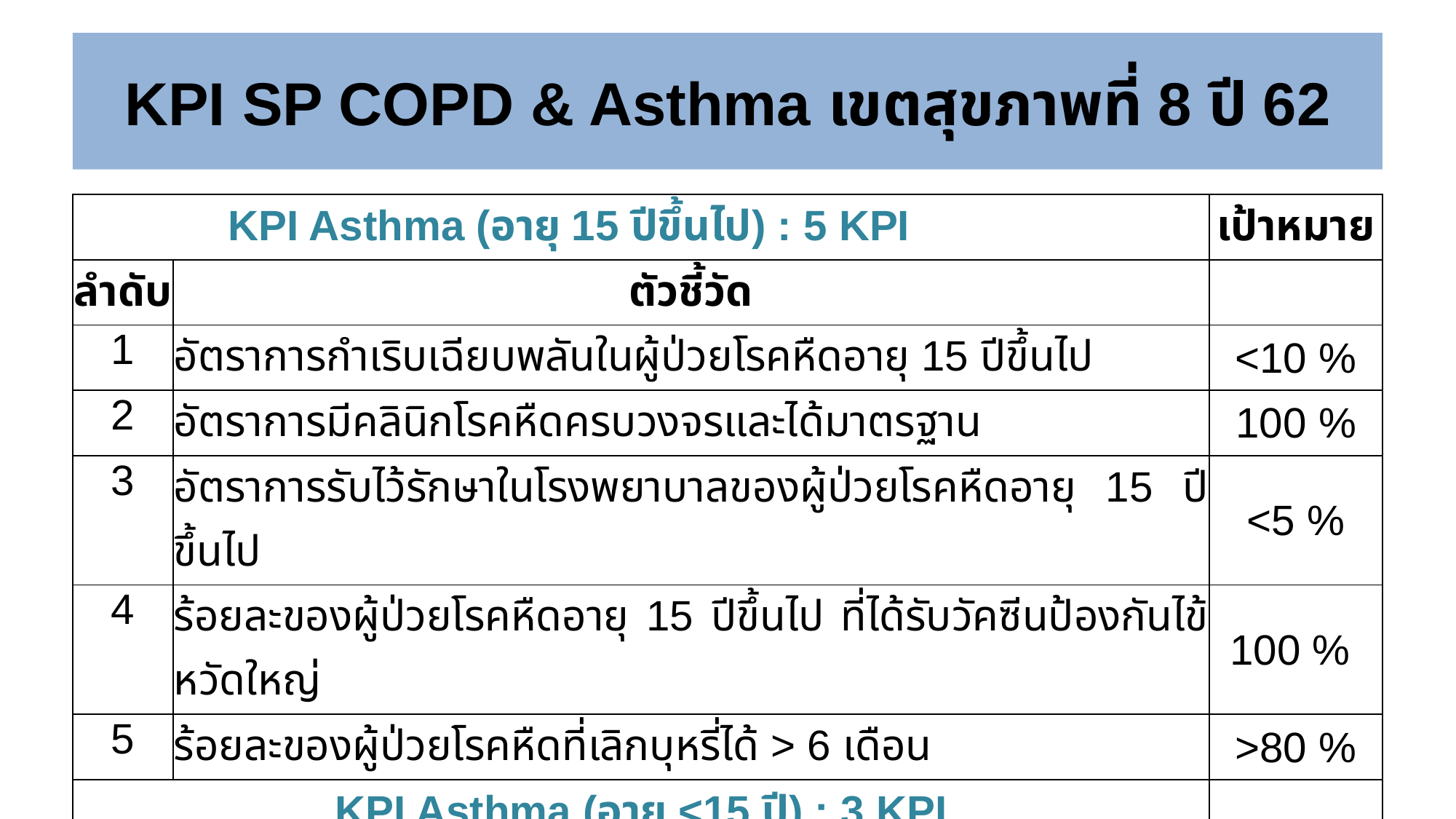

# KPI SP COPD & Asthma เขตสุขภาพที่ 8 ปี 62
| KPI Asthma (อายุ 15 ปีขึ้นไป) : 5 KPI : 7 KPI |  | เป้าหมาย |
| --- | --- | --- |
| ลำดับ | ตัวชี้วัด |  |
| 1 | อัตราการกำเริบเฉียบพลันในผู้ป่วยโรคหืดอายุ 15 ปีขึ้นไป | <10 % |
| 2 | อัตราการมีคลินิกโรคหืดครบวงจรและได้มาตรฐาน | 100 % |
| 3 | อัตราการรับไว้รักษาในโรงพยาบาลของผู้ป่วยโรคหืดอายุ 15 ปีขึ้นไป | <5 % |
| 4 | ร้อยละของผู้ป่วยโรคหืดอายุ 15 ปีขึ้นไป ที่ได้รับวัคซีนป้องกันไข้หวัดใหญ่ | 100 % |
| 5 | ร้อยละของผู้ป่วยโรคหืดที่เลิกบุหรี่ได้ > 6 เดือน | >80 % |
| KPI Asthma (อายุ <15 ปี) : 3 KPI |  |  |
| 1 | อัตราการกำเริบเฉียบพลันในผู้ป่วยโรคหืดเด็ก อายุ <15 ปี | <10 % |
| 2 | อัตราการรับไว้รักษาในโรงพยาบาลของผู้ป่วยโรคหืดเด็ก อายุ <15 ปี | <5 % |
| 3 | ร้อยละของผู้ป่วยโรคหืดเด็กอายุ <15 ปี ที่ได้รับวัคซีนป้องกันไข้หวัดใหญ่ | 100 % |